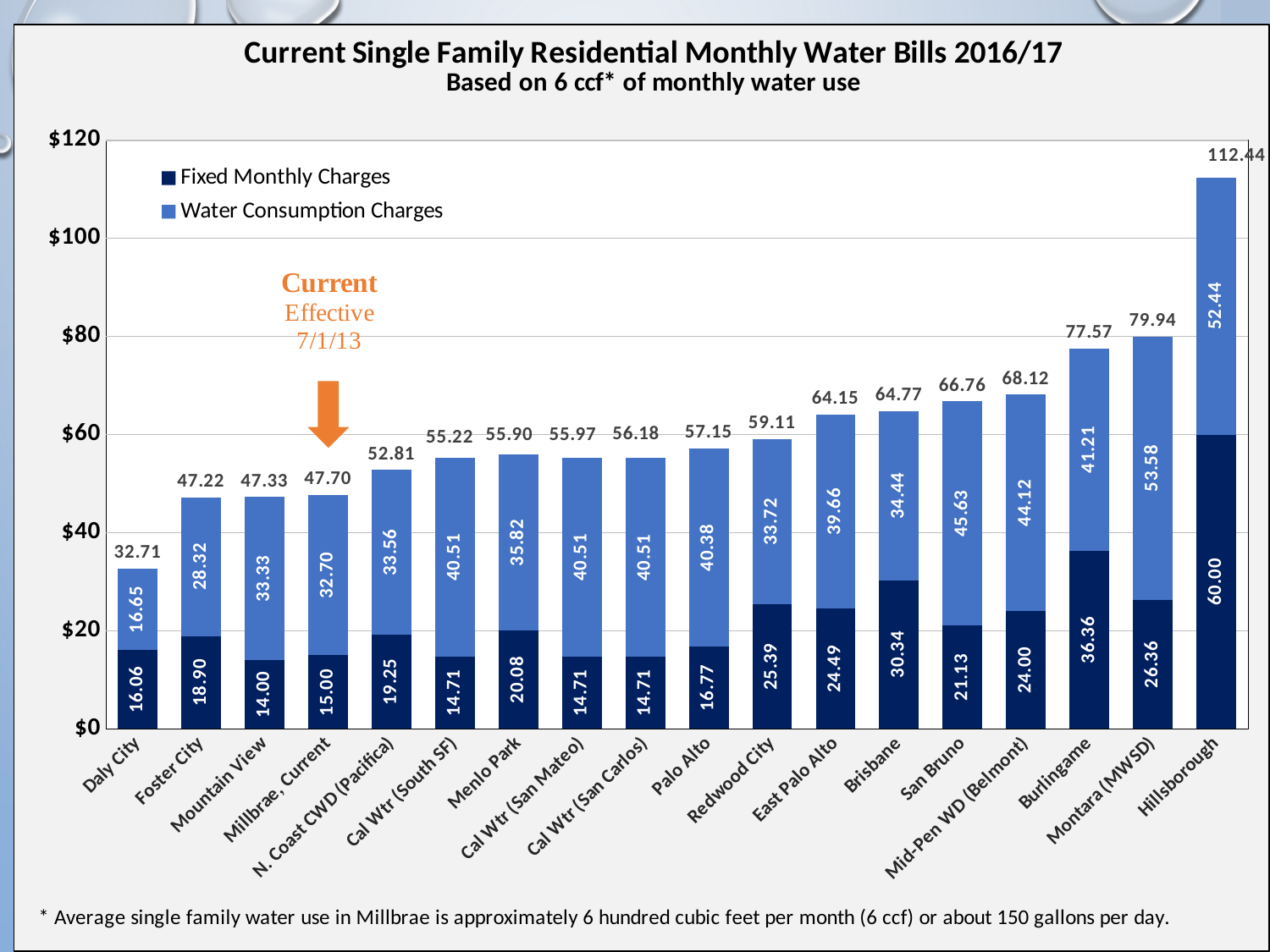

### Chart

| Category |  |  |  |
|---|---|---|---|
| Daly City | 16.06 | 16.65 | 32.709999999999994 |
| Foster City | 18.9 | 28.32 | 47.22 |
| Mountain View | 14.0 | 33.33 | 47.33 |
| Millbrae, Current | 15.0 | 32.7 | 47.7 |
| N. Coast CWD (Pacifica) | 19.245 | 33.56 | 52.80500000000001 |
| Cal Wtr (South SF) | 14.71 | 40.5132 | 55.2232 |
| Menlo Park | 20.08 | 35.82 | 55.9 |
| Cal Wtr (San Mateo) | 14.71 | 40.5132 | 55.9687132 |
| Cal Wtr (San Carlos) | 14.71 | 40.5132 | 56.180218056 |
| Palo Alto | 16.77 | 40.38 | 57.150000000000006 |
| Redwood City | 25.39 | 33.72 | 59.11 |
| East Palo Alto | 24.490000000000002 | 39.66 | 64.15 |
| Brisbane | 30.335 | 34.435 | 64.77000000000001 |
| San Bruno | 21.13 | 45.63 | 66.76 |
| Mid-Pen WD (Belmont) | 24.0 | 44.120000000000005 | 68.12 |
| Burlingame | 36.36 | 41.209999999999994 | 77.57 |
| Montara (MWSD) | 26.36 | 53.580000000000005 | 79.94 |
| Hillsborough | 60.0 | 52.44 | 112.44 |
#

19